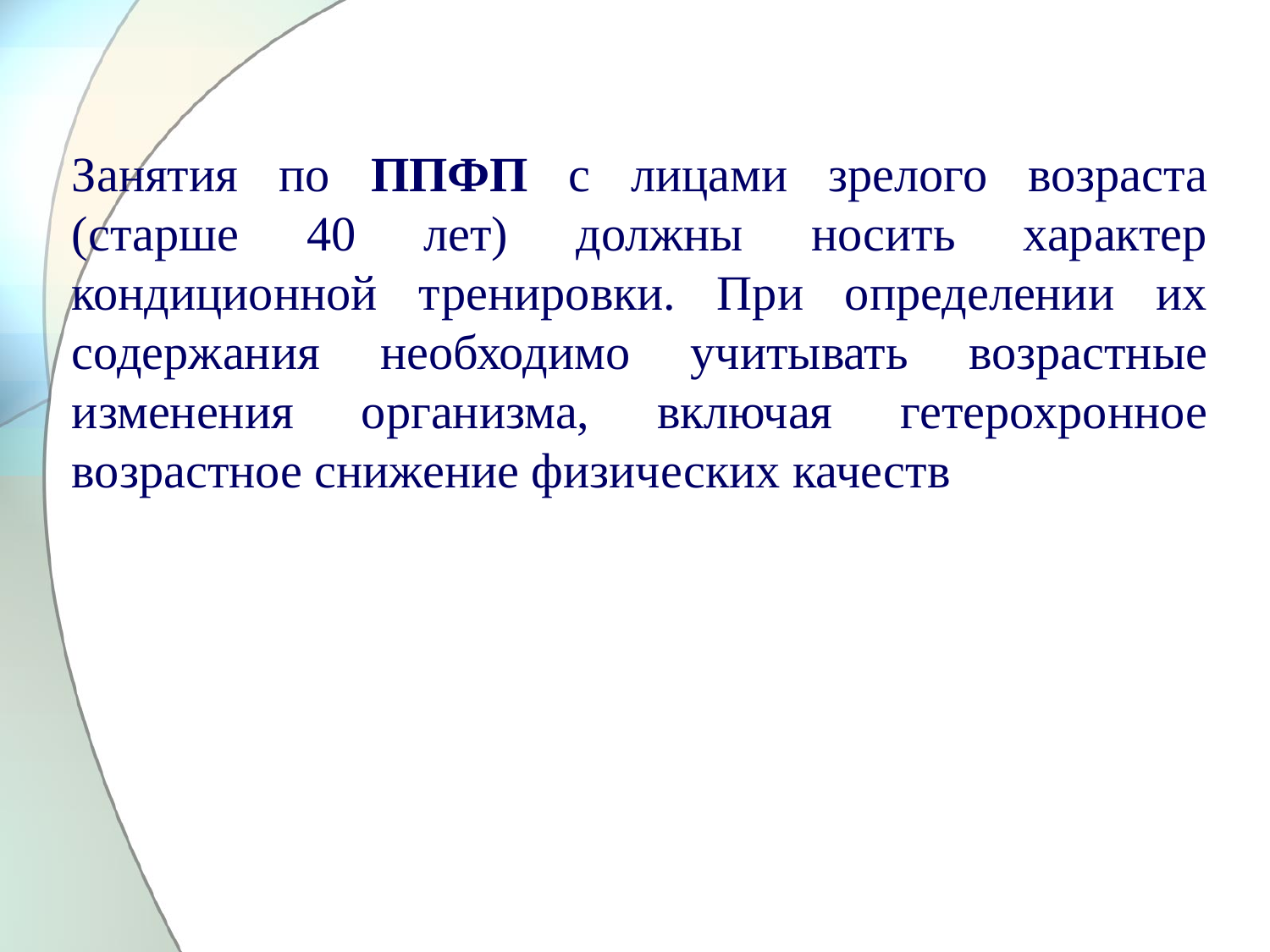

Занятия по ППФП с лицами зрелого возраста (старше 40 лет) должны носить характер кондиционной тренировки. При определении их содержания необходимо учитывать возрастные измене­ния организма, включая гетерохронное возрастное снижение физических качеств